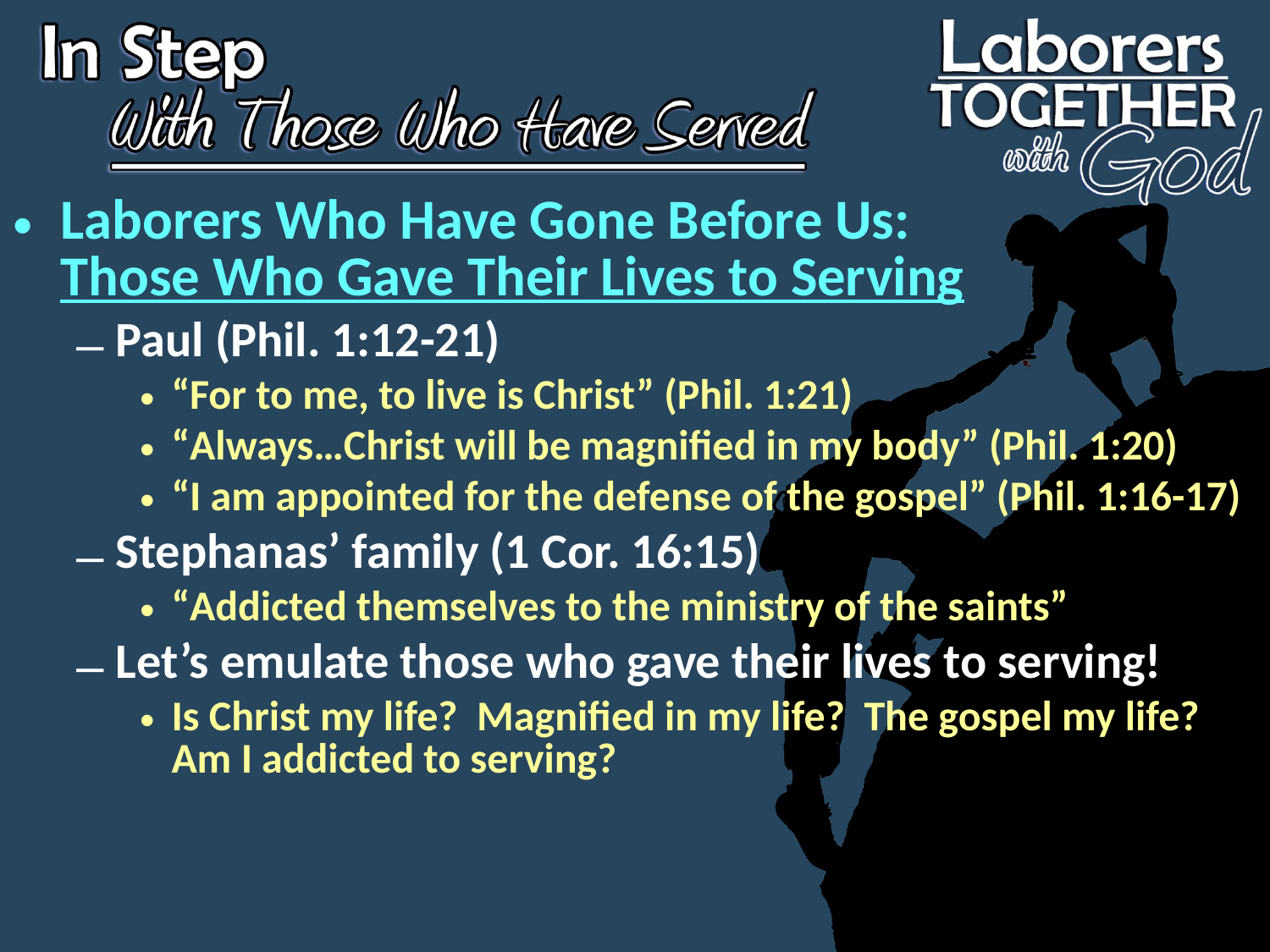

Laborers Who Have Gone Before Us:
Those Who Gave Their Lives to Serving
Paul (Phil. 1:12-21)
“For to me, to live is Christ” (Phil. 1:21)
“Always…Christ will be magnified in my body” (Phil. 1:20)
“I am appointed for the defense of the gospel” (Phil. 1:16-17)
Stephanas’ family (1 Cor. 16:15)
“Addicted themselves to the ministry of the saints”
Let’s emulate those who gave their lives to serving!
Is Christ my life?  Magnified in my life?  The gospel my life?  Am I addicted to serving?